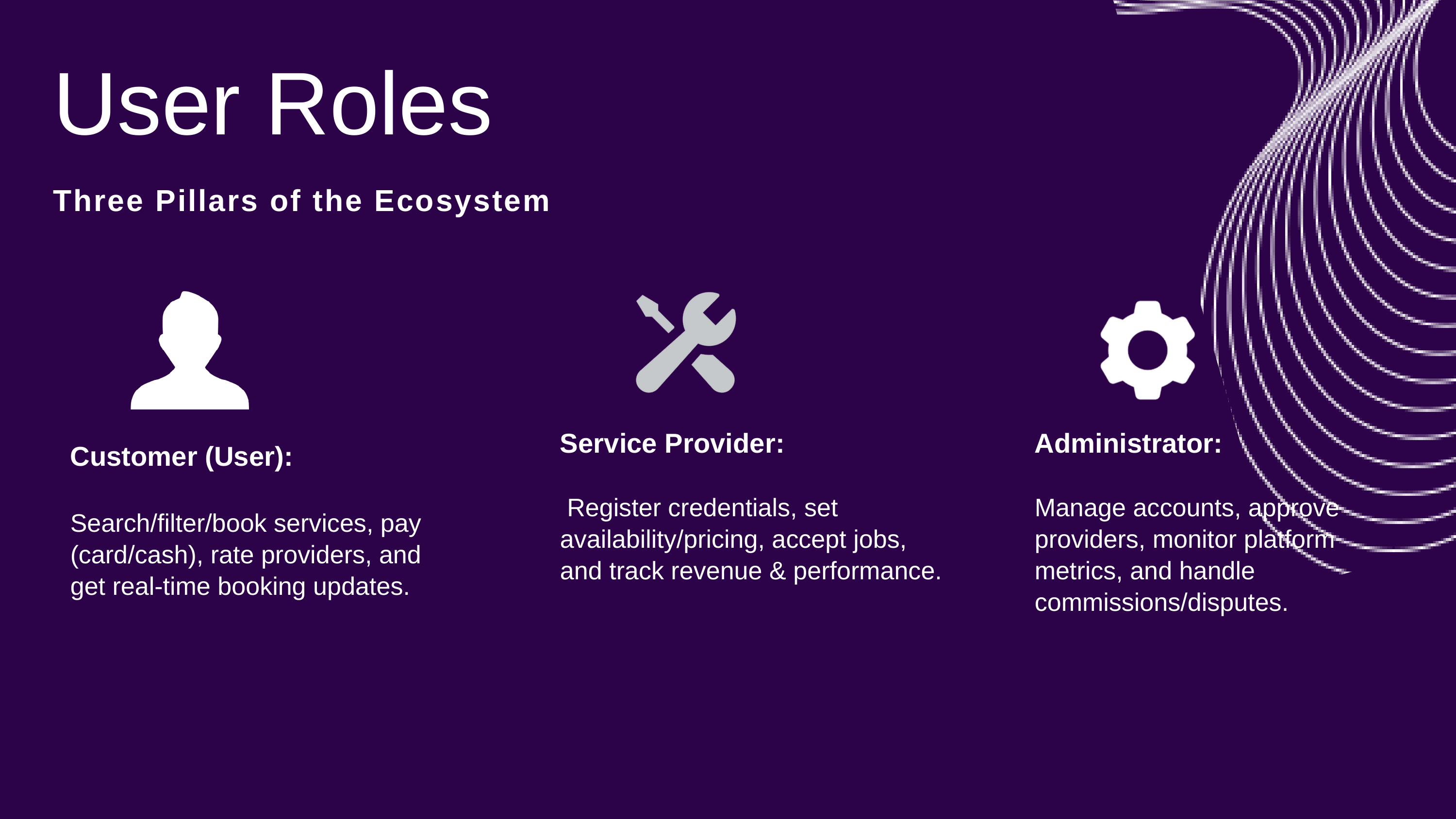

User Roles
Three Pillars of the Ecosystem

Service Provider:

 Register credentials, set availability/pricing, accept jobs, and track revenue & performance.

Administrator:

Manage accounts, approve providers, monitor platform metrics, and handle commissions/disputes.
Customer (User):

Search/filter/book services, pay (card/cash), rate providers, and get real-time booking updates.